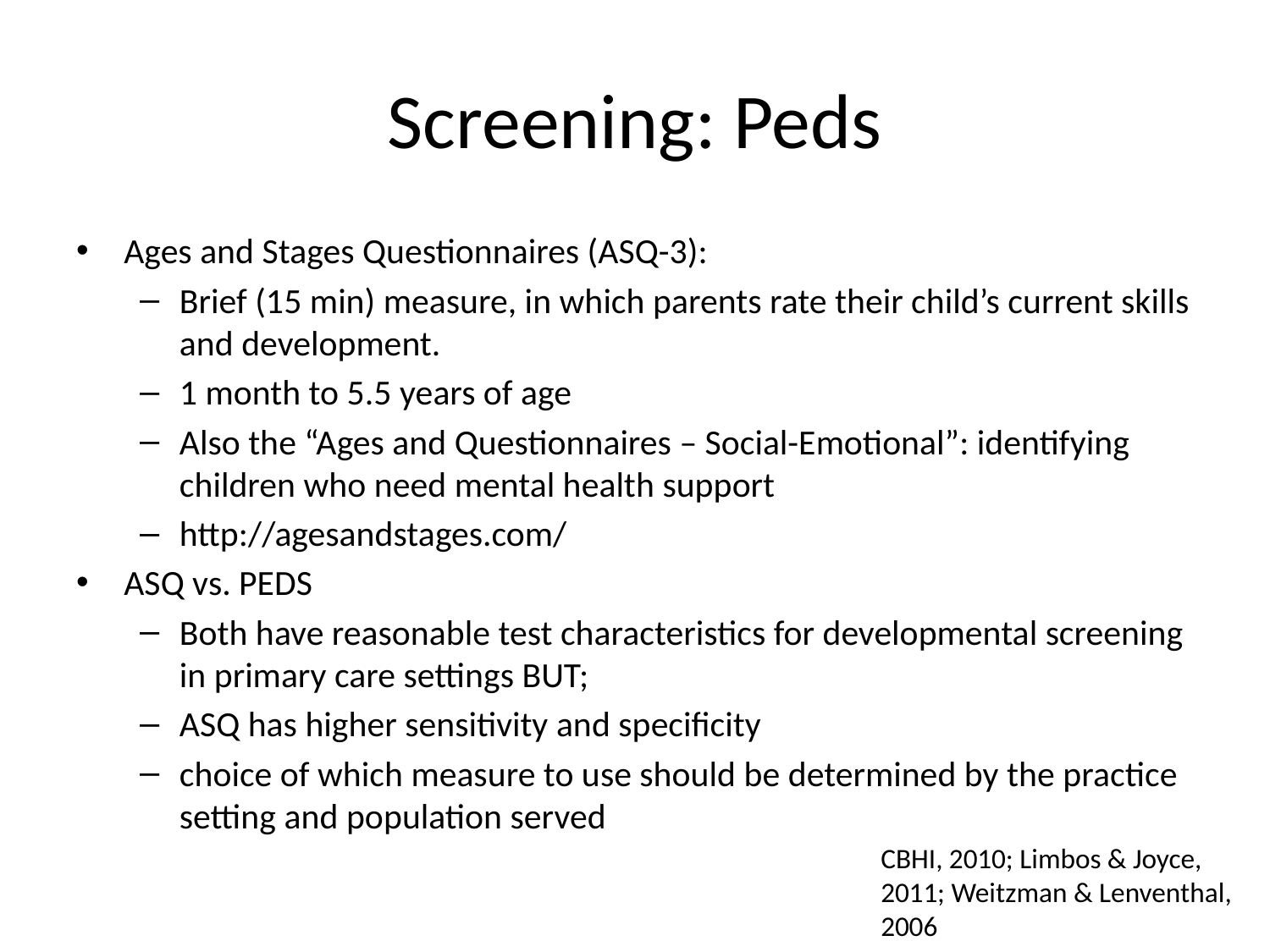

# Screening: Peds
Ages and Stages Questionnaires (ASQ-3):
Brief (15 min) measure, in which parents rate their child’s current skills and development.
1 month to 5.5 years of age
Also the “Ages and Questionnaires – Social-Emotional”: identifying children who need mental health support
http://agesandstages.com/
ASQ vs. PEDS
Both have reasonable test characteristics for developmental screening in primary care settings BUT;
ASQ has higher sensitivity and specificity
choice of which measure to use should be determined by the practice setting and population served
CBHI, 2010; Limbos & Joyce, 2011; Weitzman & Lenventhal, 2006